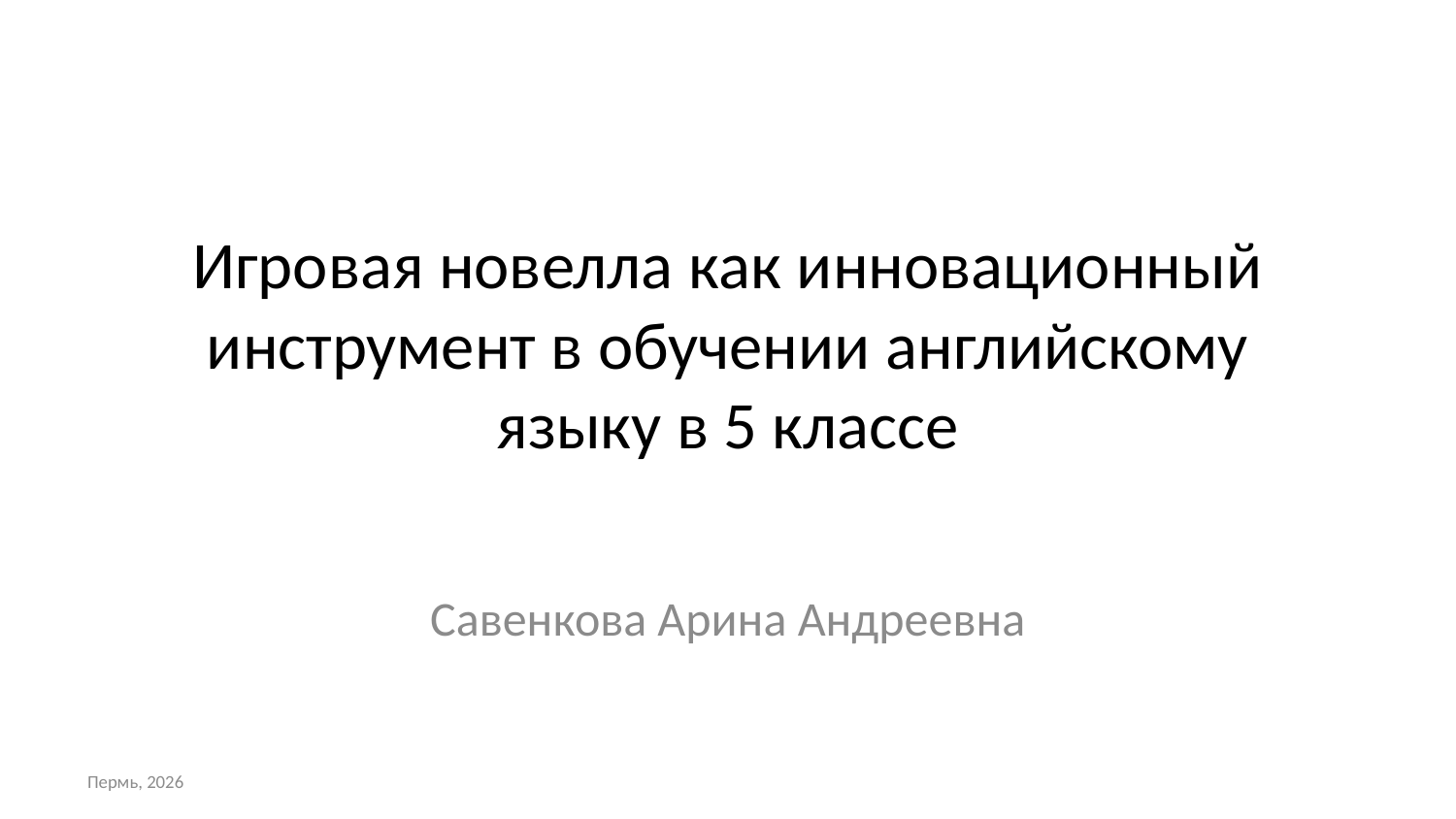

# Игровая новелла как инновационный инструмент в обучении английскому языку в 5 классе
Савенкова Арина Андреевна
Пермь, 2026